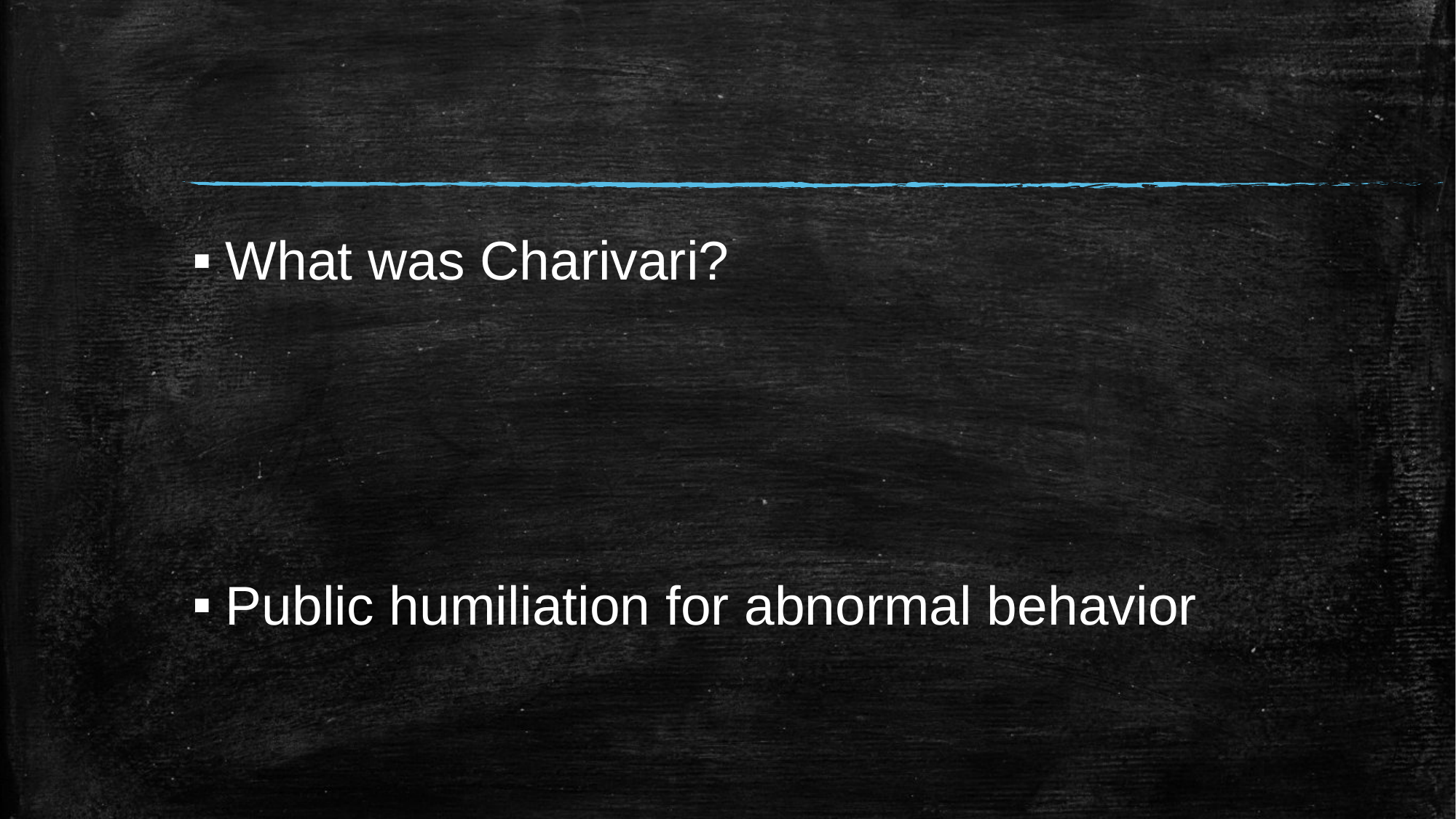

#
What was Charivari?

Public humiliation for abnormal behavior